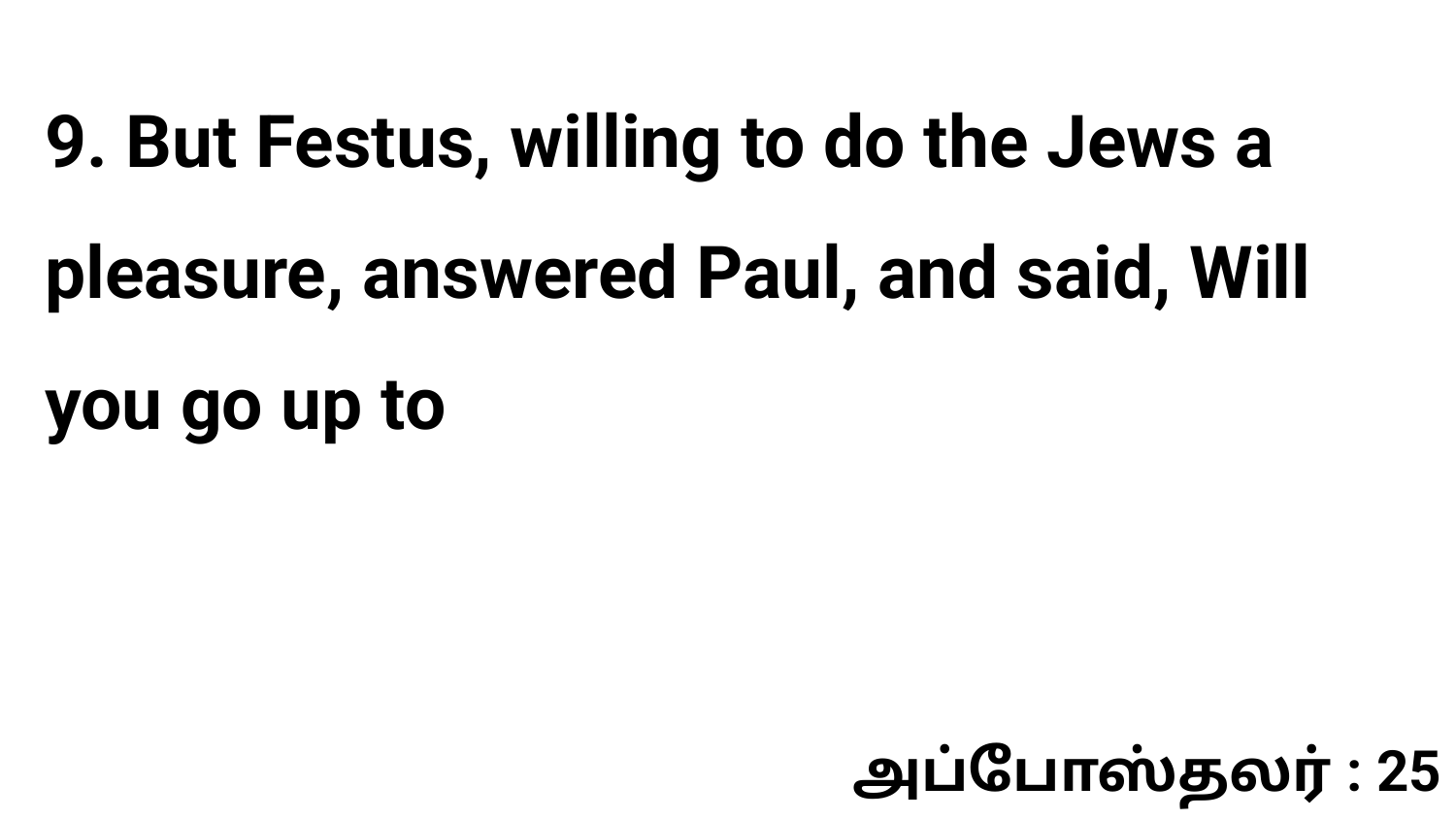

9. But Festus, willing to do the Jews a pleasure, answered Paul, and said, Will you go up to
அப்போஸ்தலர் : 25